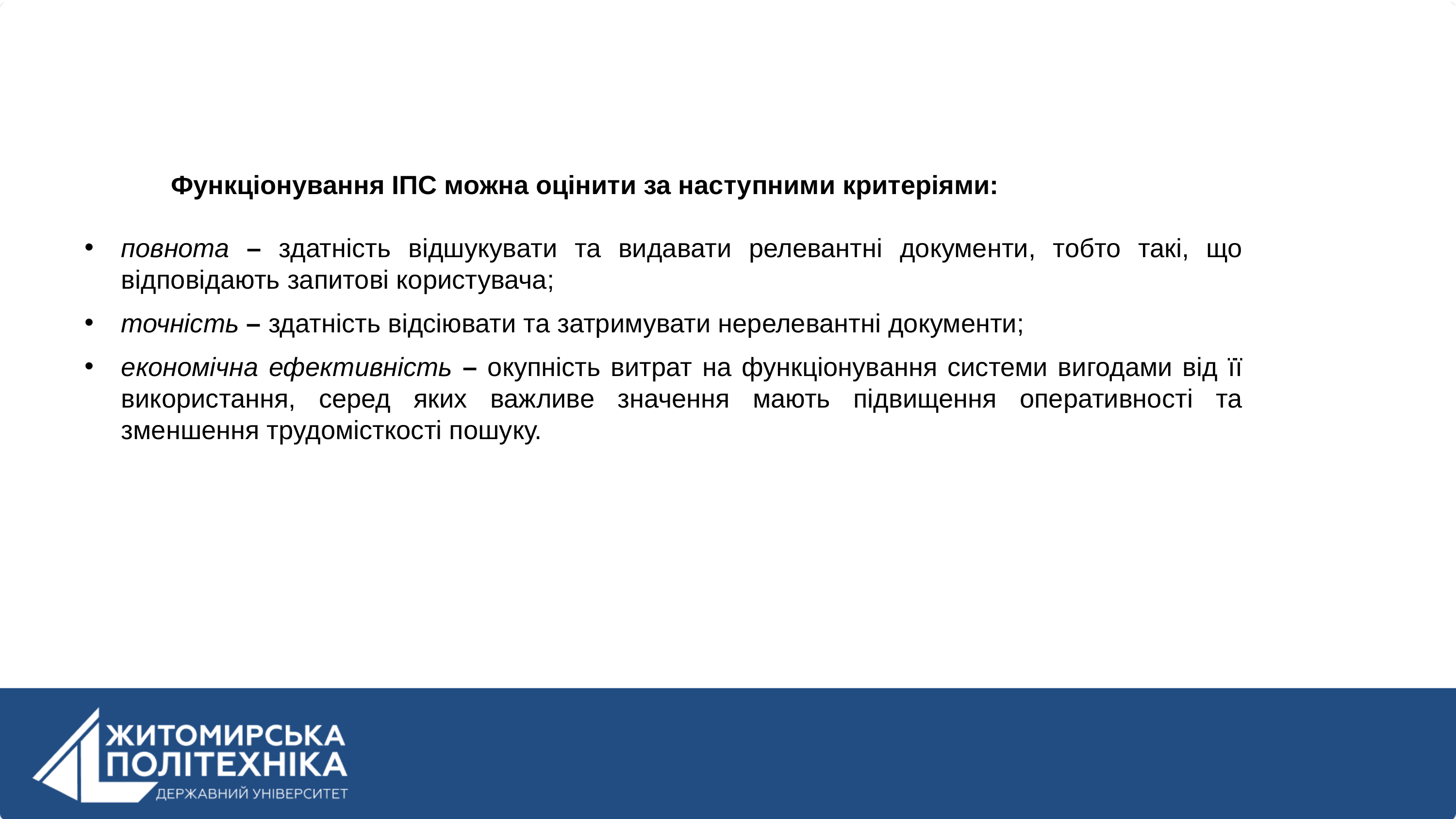

Функціонування ІПС можна оцінити за наступними критеріями:

повнота – здатність відшукувати та видавати релевантні документи, тобто такі, що відповідають запитові користувача;
точність – здатність відсіювати та затримувати нерелевантні документи;
економічна ефективність – окупність витрат на функціонування системи вигодами від її використання, серед яких важливе значення мають підвищення оперативності та зменшення трудомісткості пошуку.